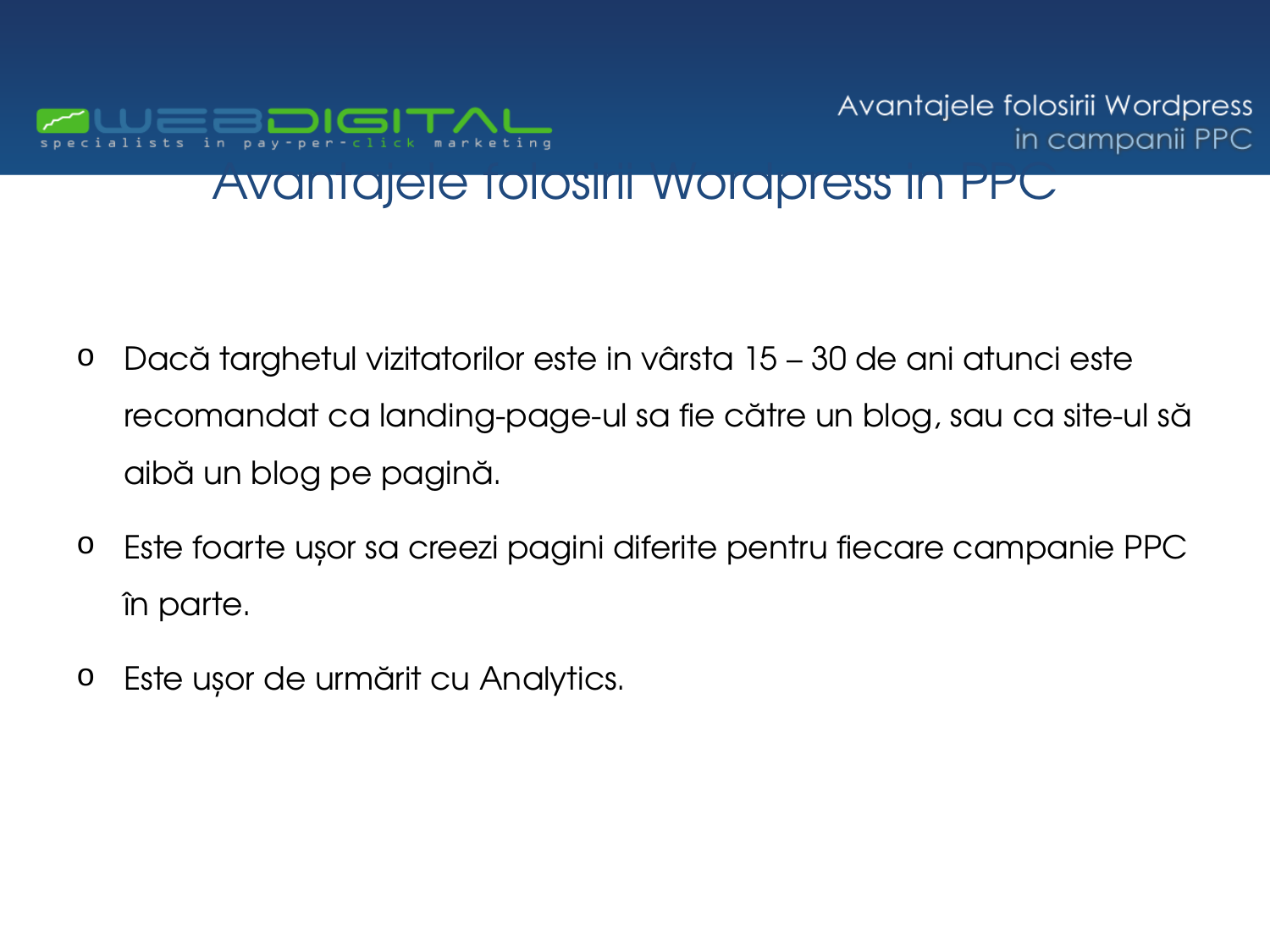

# Avantajele folosirii Wordpress in PPC
Dacă targhetul vizitatorilor este in vârsta 15 – 30 de ani atunci este recomandat ca landing-page-ul sa fie către un blog, sau ca site-ul să aibă un blog pe pagină.
Este foarte ușor sa creezi pagini diferite pentru fiecare campanie PPC în parte.
Este ușor de urmărit cu Analytics.